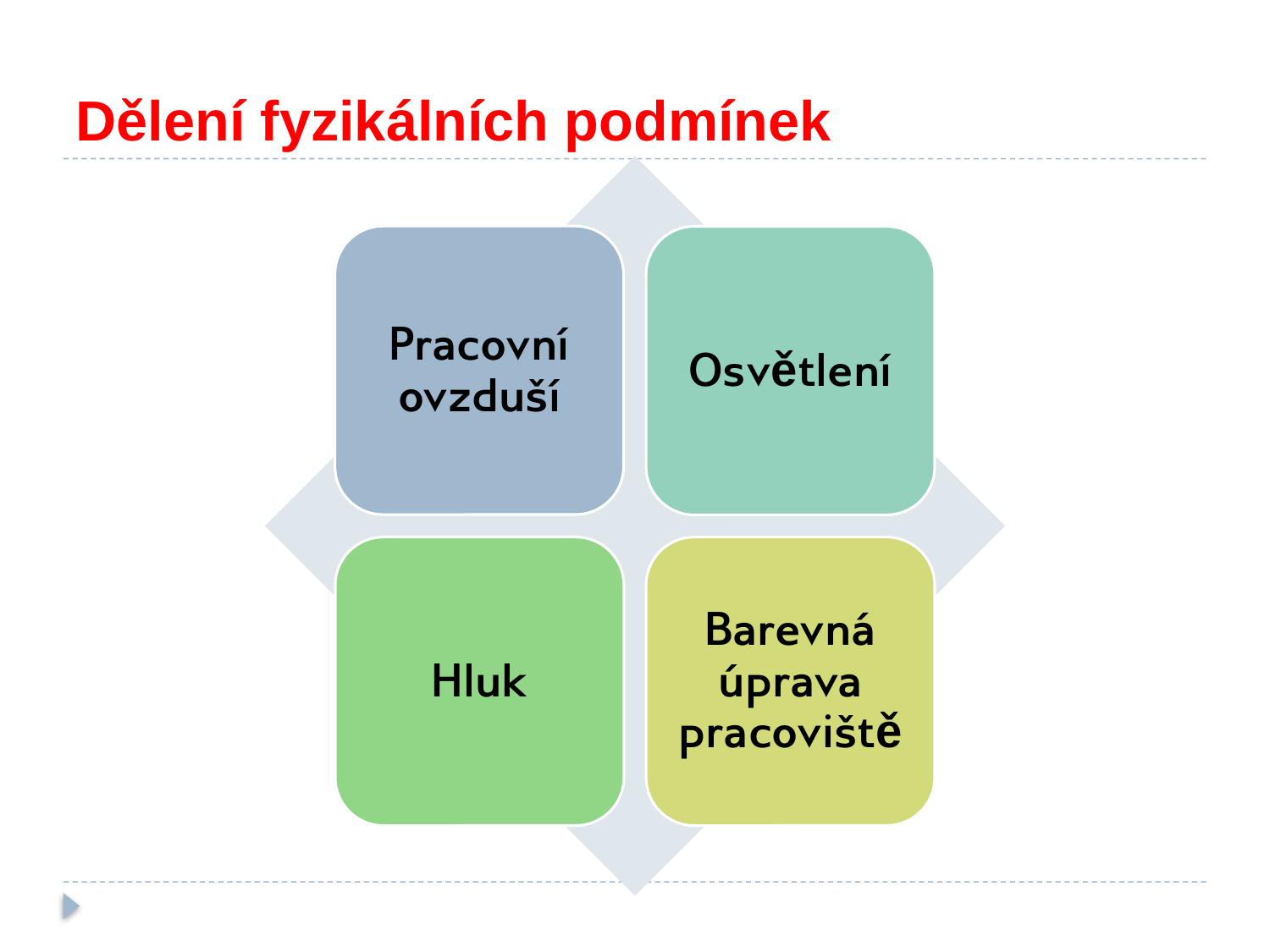

# Dělení fyzikálních podmínek
Pracovní ovzduší
Osvětlení
Hluk
Barevná úprava pracoviště